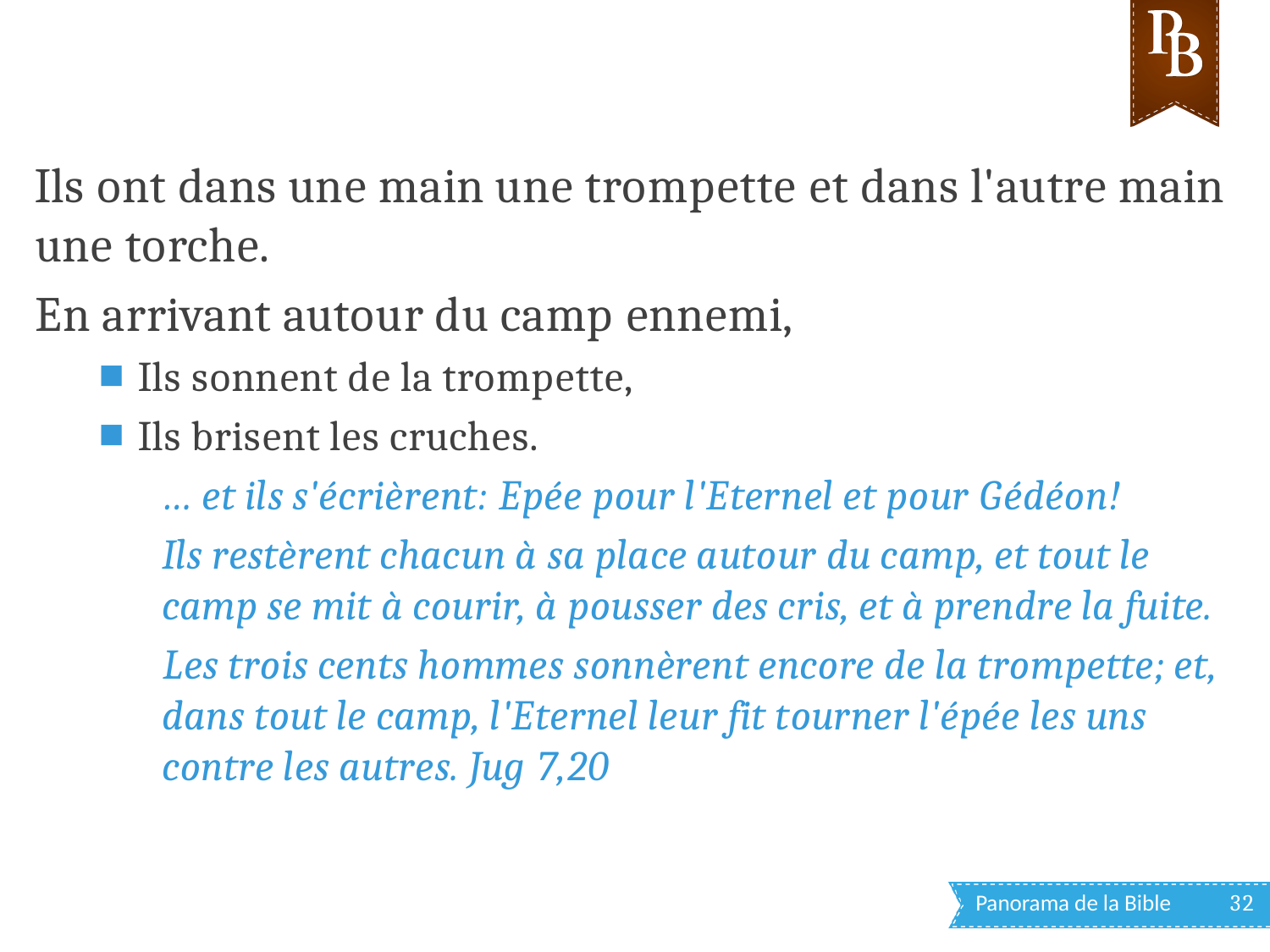

Ils ont dans une main une trompette et dans l'autre main une torche.
En arrivant autour du camp ennemi,
Ils sonnent de la trompette,
Ils brisent les cruches.
… et ils s'écrièrent: Epée pour l'Eternel et pour Gédéon!
Ils restèrent chacun à sa place autour du camp, et tout le camp se mit à courir, à pousser des cris, et à prendre la fuite.
Les trois cents hommes sonnèrent encore de la trompette; et, dans tout le camp, l'Eternel leur fit tourner l'épée les uns contre les autres. Jug 7,20